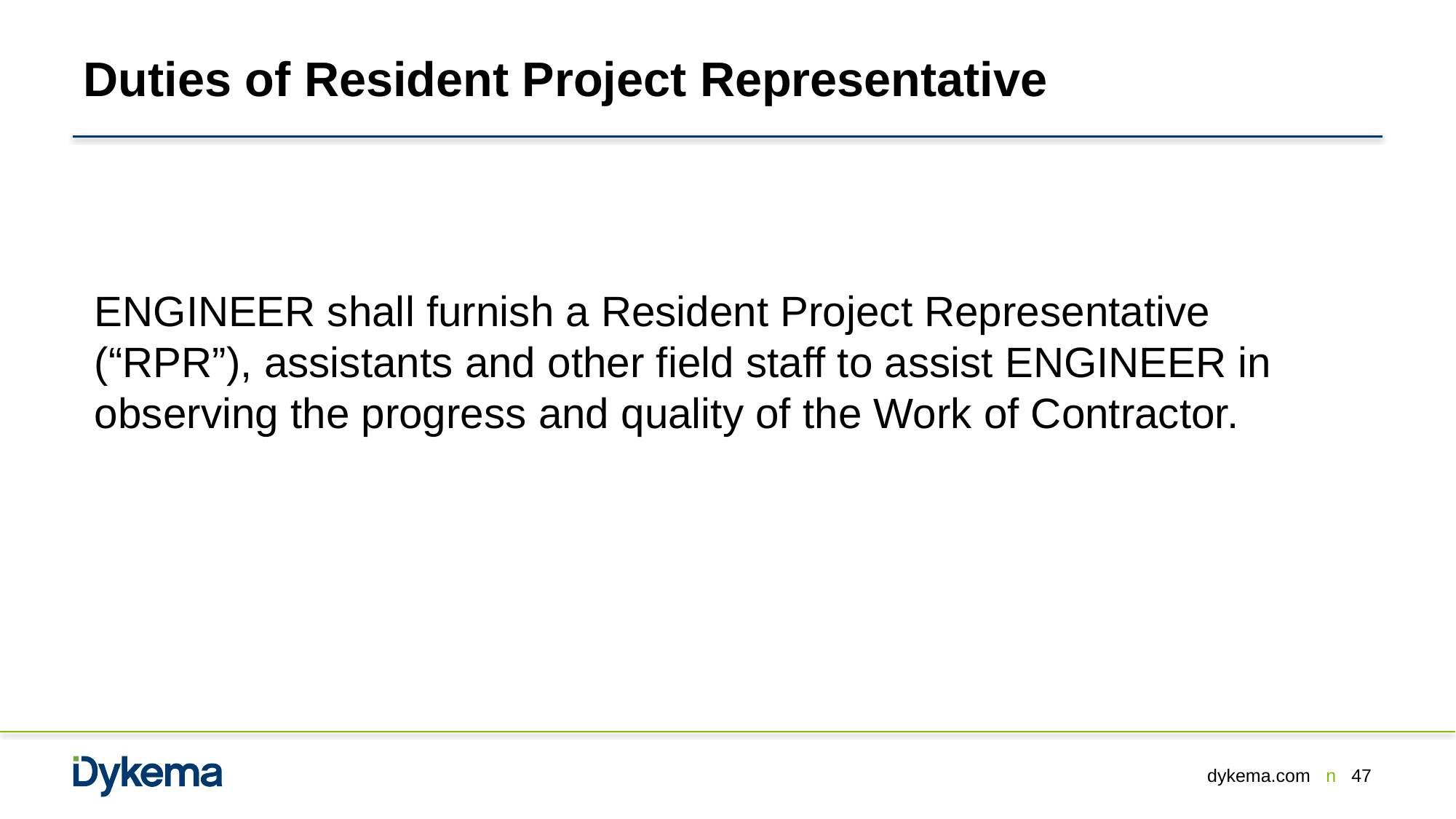

# Duties of Resident Project Representative

ENGINEER shall furnish a Resident Project Representative (“RPR”), assistants and other field staff to assist ENGINEER in observing the progress and quality of the Work of Contractor.